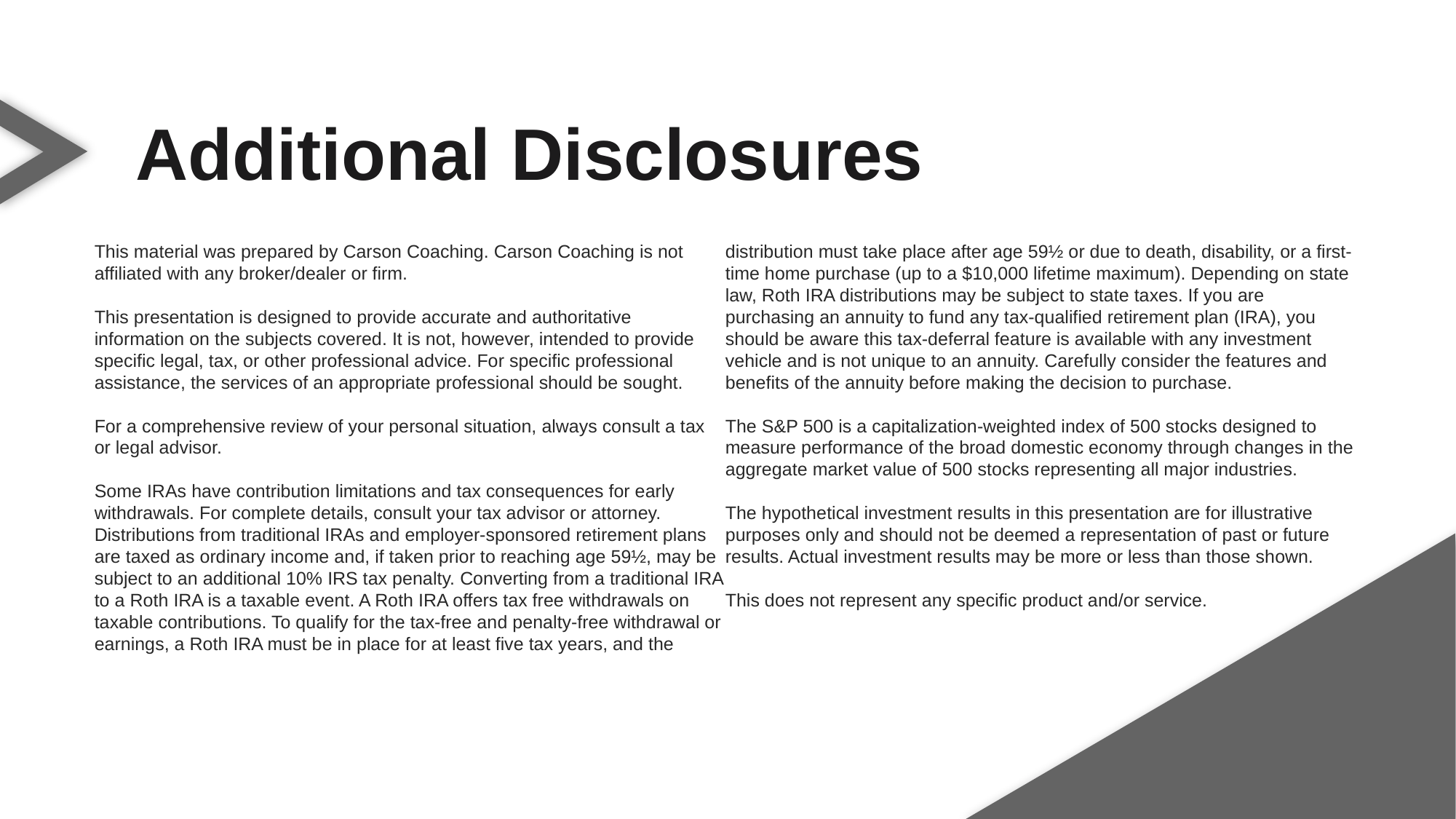

Additional Disclosures

This material was prepared by Carson Coaching. Carson Coaching is not affiliated with any broker/dealer or firm.
This presentation is designed to provide accurate and authoritative information on the subjects covered. It is not, however, intended to provide specific legal, tax, or other professional advice. For specific professional assistance, the services of an appropriate professional should be sought.

For a comprehensive review of your personal situation, always consult a tax or legal advisor.
Some IRAs have contribution limitations and tax consequences for early withdrawals. For complete details, consult your tax advisor or attorney. Distributions from traditional IRAs and employer-sponsored retirement plans are taxed as ordinary income and, if taken prior to reaching age 59½, may be subject to an additional 10% IRS tax penalty. Converting from a traditional IRA to a Roth IRA is a taxable event. A Roth IRA offers tax free withdrawals on taxable contributions. To qualify for the tax-free and penalty-free withdrawal or earnings, a Roth IRA must be in place for at least five tax years, and the distribution must take place after age 59½ or due to death, disability, or a first-time home purchase (up to a $10,000 lifetime maximum). Depending on state law, Roth IRA distributions may be subject to state taxes. If you are purchasing an annuity to fund any tax-qualified retirement plan (IRA), you should be aware this tax-deferral feature is available with any investment vehicle and is not unique to an annuity. Carefully consider the features and benefits of the annuity before making the decision to purchase.
The S&P 500 is a capitalization-weighted index of 500 stocks designed to measure performance of the broad domestic economy through changes in the aggregate market value of 500 stocks representing all major industries.
The hypothetical investment results in this presentation are for illustrative purposes only and should not be deemed a representation of past or future results. Actual investment results may be more or less than those shown.

This does not represent any specific product and/or service.